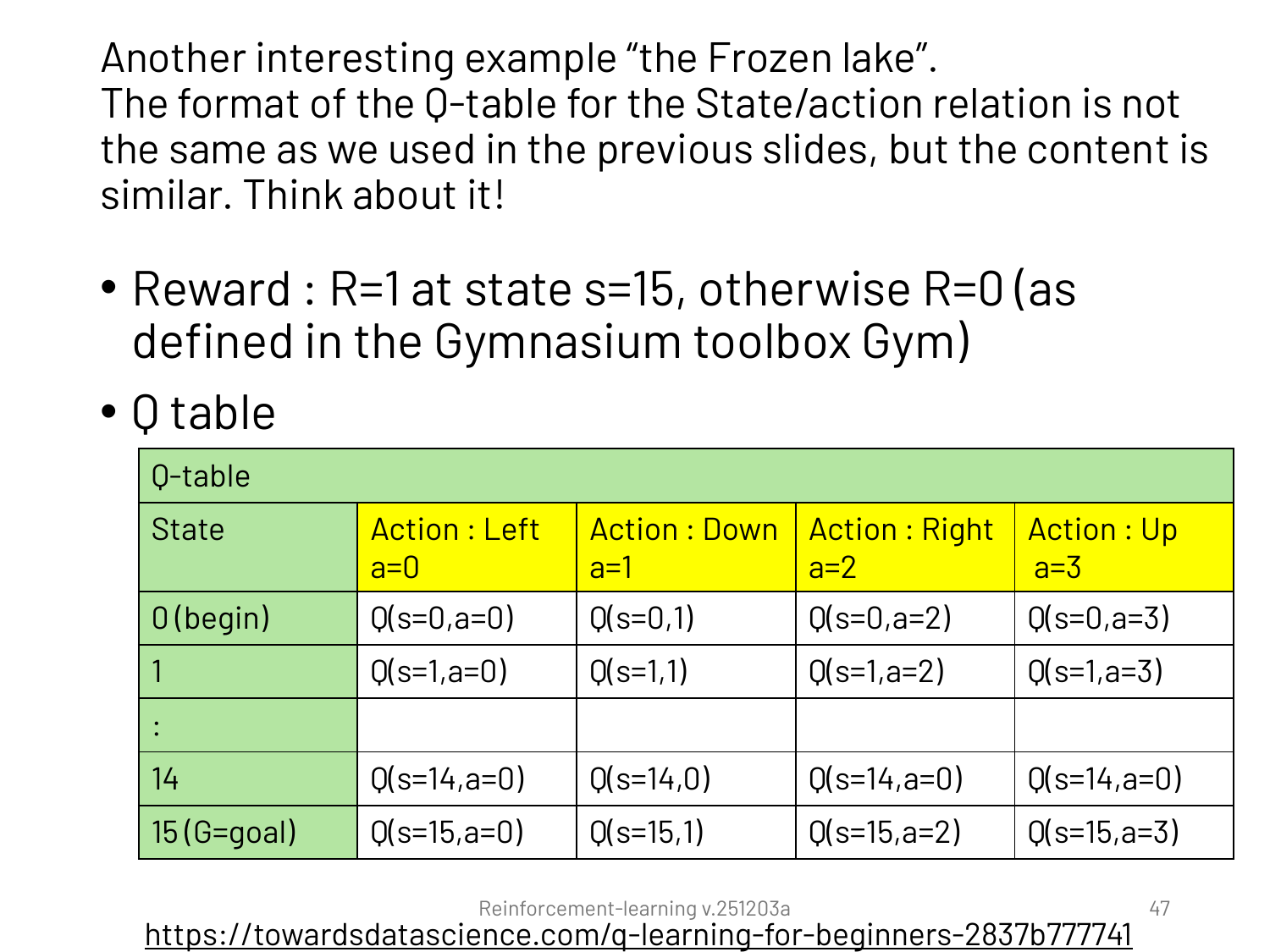

# Another interesting example “the Frozen lake”. The format of the Q-table for the State/action relation is not the same as we used in the previous slides, but the content is similar. Think about it!
Reward : R=1 at state s=15, otherwise R=0 (as defined in the Gymnasium toolbox Gym)
Q table
| Q-table |  |  |  |  |
| --- | --- | --- | --- | --- |
| State | Action : Left a=0 | Action : Down a=1 | Action : Right a=2 | Action : Up a=3 |
| 0 (begin) | Q(s=0,a=0) | Q(s=0,1) | Q(s=0,a=2) | Q(s=0,a=3) |
| 1 | Q(s=1,a=0) | Q(s=1,1) | Q(s=1,a=2) | Q(s=1,a=3) |
| : |  |  |  |  |
| 14 | Q(s=14,a=0) | Q(s=14,0) | Q(s=14,a=0) | Q(s=14,a=0) |
| 15 (G=goal) | Q(s=15,a=0) | Q(s=15,1) | Q(s=15,a=2) | Q(s=15,a=3) |
Reinforcement-learning v.251203a
47
https://towardsdatascience.com/q-learning-for-beginners-2837b777741